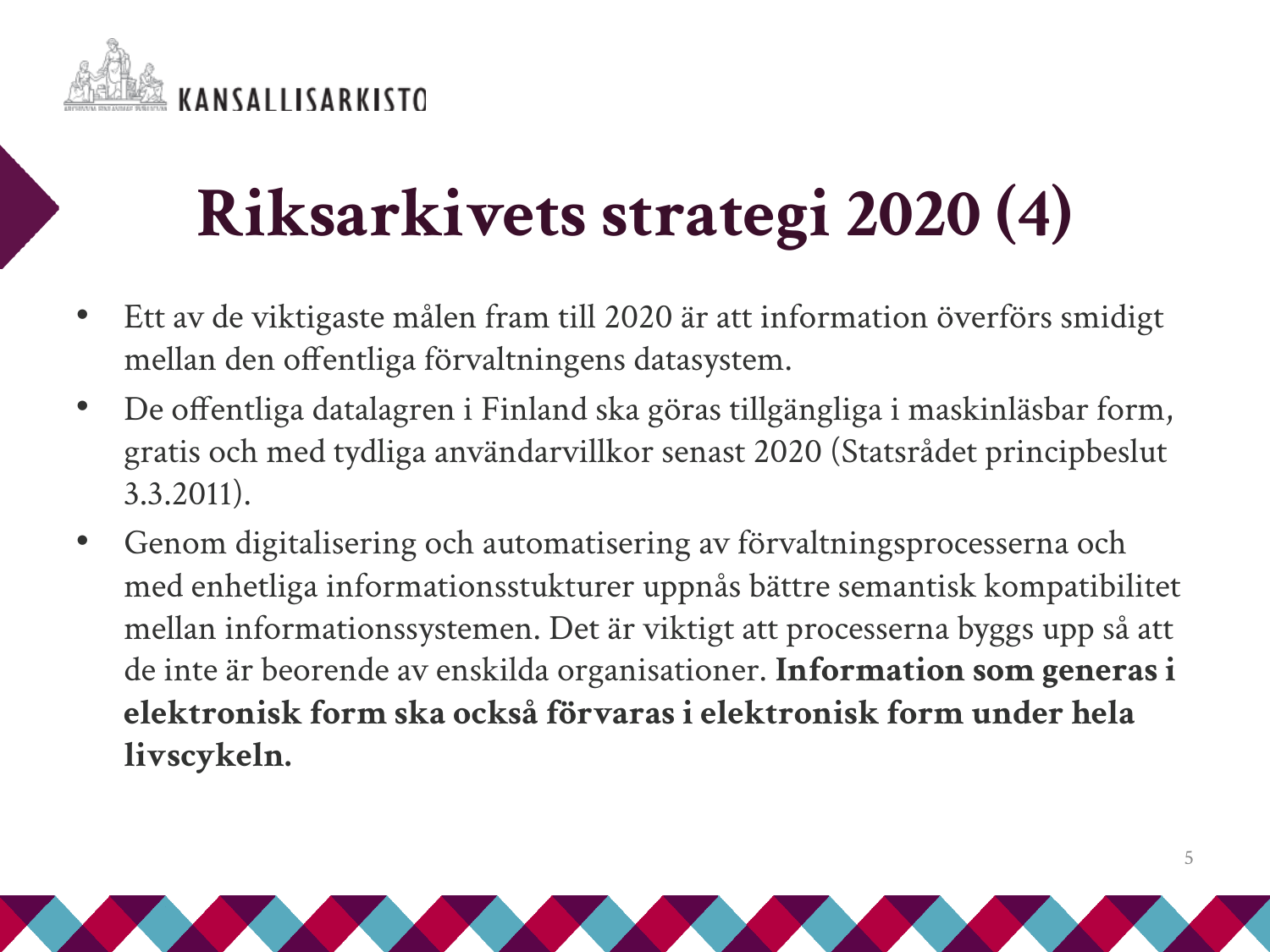

# Riksarkivets strategi 2020 (4)
Ett av de viktigaste målen fram till 2020 är att information överförs smidigt mellan den offentliga förvaltningens datasystem.
De offentliga datalagren i Finland ska göras tillgängliga i maskinläsbar form, gratis och med tydliga användarvillkor senast 2020 (Statsrådet principbeslut 3.3.2011).
Genom digitalisering och automatisering av förvaltningsprocesserna och med enhetliga informationsstukturer uppnås bättre semantisk kompatibilitet mellan informationssystemen. Det är viktigt att processerna byggs upp så att de inte är beorende av enskilda organisationer. Information som generas i elektronisk form ska också förvaras i elektronisk form under hela livscykeln.
5